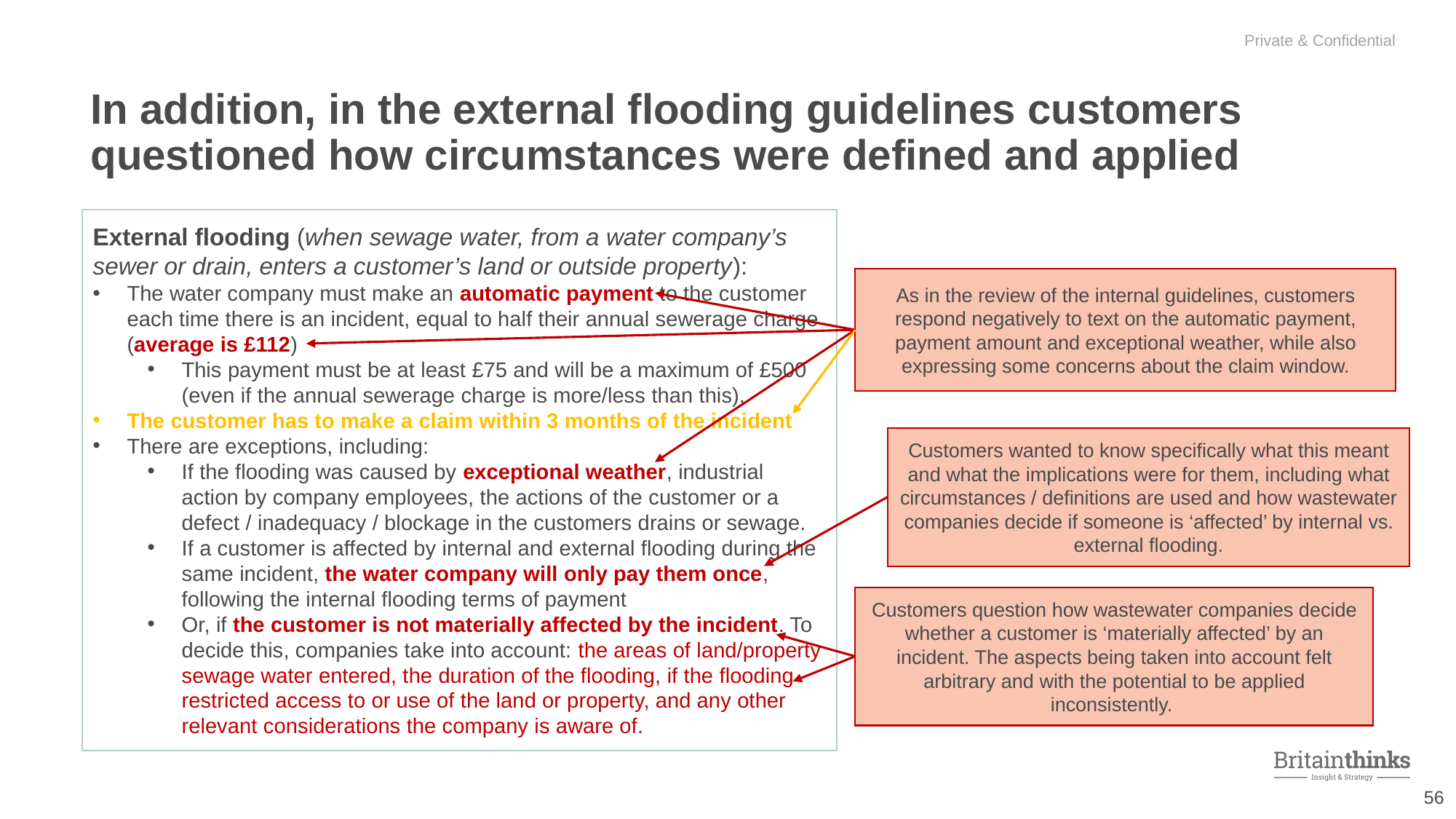

In addition, in the external flooding guidelines customers questioned how circumstances were defined and applied
External flooding (when sewage water, from a water company’s sewer or drain, enters a customer’s land or outside property):
The water company must make an automatic payment to the customer each time there is an incident, equal to half their annual sewerage charge (average is £112)
This payment must be at least £75 and will be a maximum of £500 (even if the annual sewerage charge is more/less than this).
The customer has to make a claim within 3 months of the incident
There are exceptions, including:
If the flooding was caused by exceptional weather, industrial action by company employees, the actions of the customer or a defect / inadequacy / blockage in the customers drains or sewage.
If a customer is affected by internal and external flooding during the same incident, the water company will only pay them once, following the internal flooding terms of payment
Or, if the customer is not materially affected by the incident. To decide this, companies take into account: the areas of land/property sewage water entered, the duration of the flooding, if the flooding restricted access to or use of the land or property, and any other relevant considerations the company is aware of.
As in the review of the internal guidelines, customers respond negatively to text on the automatic payment, payment amount and exceptional weather, while also expressing some concerns about the claim window.
Customers wanted to know specifically what this meant and what the implications were for them, including what circumstances / definitions are used and how wastewater companies decide if someone is ‘affected’ by internal vs. external flooding.
Customers question how wastewater companies decide whether a customer is ‘materially affected’ by an incident. The aspects being taken into account felt arbitrary and with the potential to be applied inconsistently.